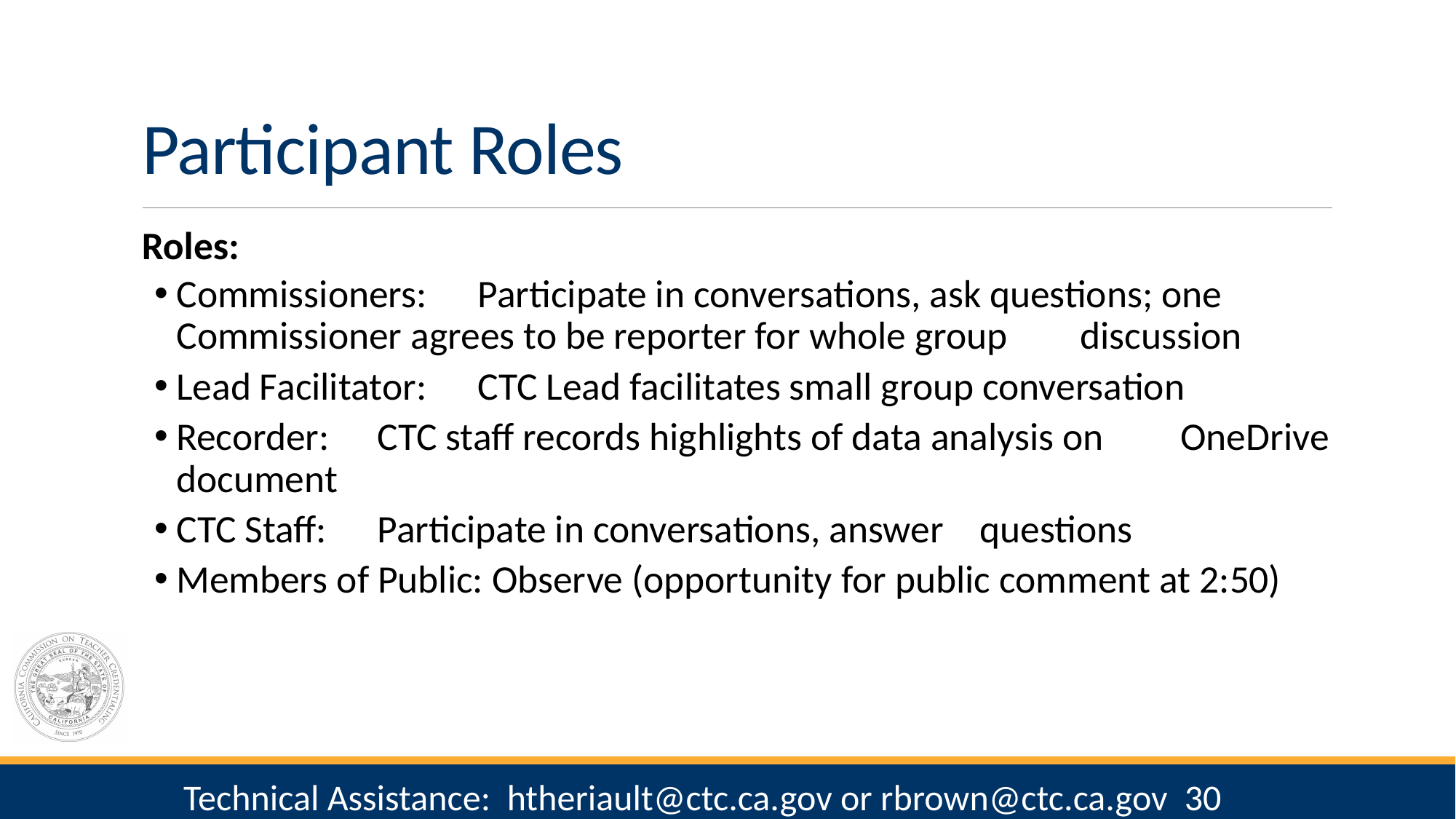

# Participant Roles
Roles:
Commissioners: 	Participate in conversations, ask questions; one 				Commissioner agrees to be reporter for whole group 				discussion
Lead Facilitator: 	CTC Lead facilitates small group conversation
Recorder: 		CTC staff records highlights of data analysis on 					OneDrive document
CTC Staff:		Participate in conversations, answer 						questions
Members of Public: Observe (opportunity for public comment at 2:50)
30